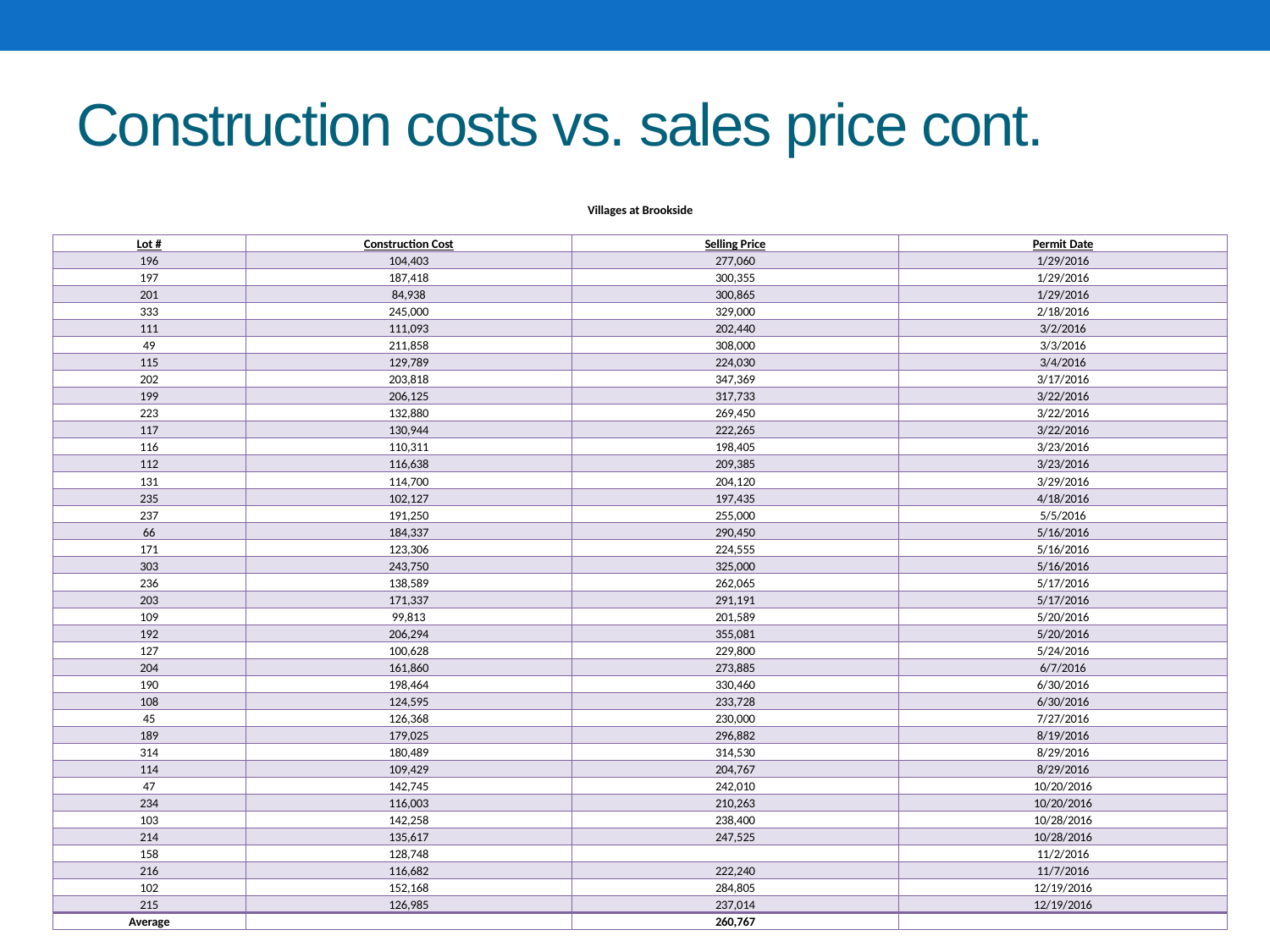

# Construction costs vs. sales price cont.
| Villages at Brookside |  |  |  |
| --- | --- | --- | --- |
|  |  |  |  |
| Lot # | Construction Cost | Selling Price | Permit Date |
| 196 | 104,403 | 277,060 | 1/29/2016 |
| 197 | 187,418 | 300,355 | 1/29/2016 |
| 201 | 84,938 | 300,865 | 1/29/2016 |
| 333 | 245,000 | 329,000 | 2/18/2016 |
| 111 | 111,093 | 202,440 | 3/2/2016 |
| 49 | 211,858 | 308,000 | 3/3/2016 |
| 115 | 129,789 | 224,030 | 3/4/2016 |
| 202 | 203,818 | 347,369 | 3/17/2016 |
| 199 | 206,125 | 317,733 | 3/22/2016 |
| 223 | 132,880 | 269,450 | 3/22/2016 |
| 117 | 130,944 | 222,265 | 3/22/2016 |
| 116 | 110,311 | 198,405 | 3/23/2016 |
| 112 | 116,638 | 209,385 | 3/23/2016 |
| 131 | 114,700 | 204,120 | 3/29/2016 |
| 235 | 102,127 | 197,435 | 4/18/2016 |
| 237 | 191,250 | 255,000 | 5/5/2016 |
| 66 | 184,337 | 290,450 | 5/16/2016 |
| 171 | 123,306 | 224,555 | 5/16/2016 |
| 303 | 243,750 | 325,000 | 5/16/2016 |
| 236 | 138,589 | 262,065 | 5/17/2016 |
| 203 | 171,337 | 291,191 | 5/17/2016 |
| 109 | 99,813 | 201,589 | 5/20/2016 |
| 192 | 206,294 | 355,081 | 5/20/2016 |
| 127 | 100,628 | 229,800 | 5/24/2016 |
| 204 | 161,860 | 273,885 | 6/7/2016 |
| 190 | 198,464 | 330,460 | 6/30/2016 |
| 108 | 124,595 | 233,728 | 6/30/2016 |
| 45 | 126,368 | 230,000 | 7/27/2016 |
| 189 | 179,025 | 296,882 | 8/19/2016 |
| 314 | 180,489 | 314,530 | 8/29/2016 |
| 114 | 109,429 | 204,767 | 8/29/2016 |
| 47 | 142,745 | 242,010 | 10/20/2016 |
| 234 | 116,003 | 210,263 | 10/20/2016 |
| 103 | 142,258 | 238,400 | 10/28/2016 |
| 214 | 135,617 | 247,525 | 10/28/2016 |
| 158 | 128,748 |  | 11/2/2016 |
| 216 | 116,682 | 222,240 | 11/7/2016 |
| 102 | 152,168 | 284,805 | 12/19/2016 |
| 215 | 126,985 | 237,014 | 12/19/2016 |
| Average |  | 260,767 |  |